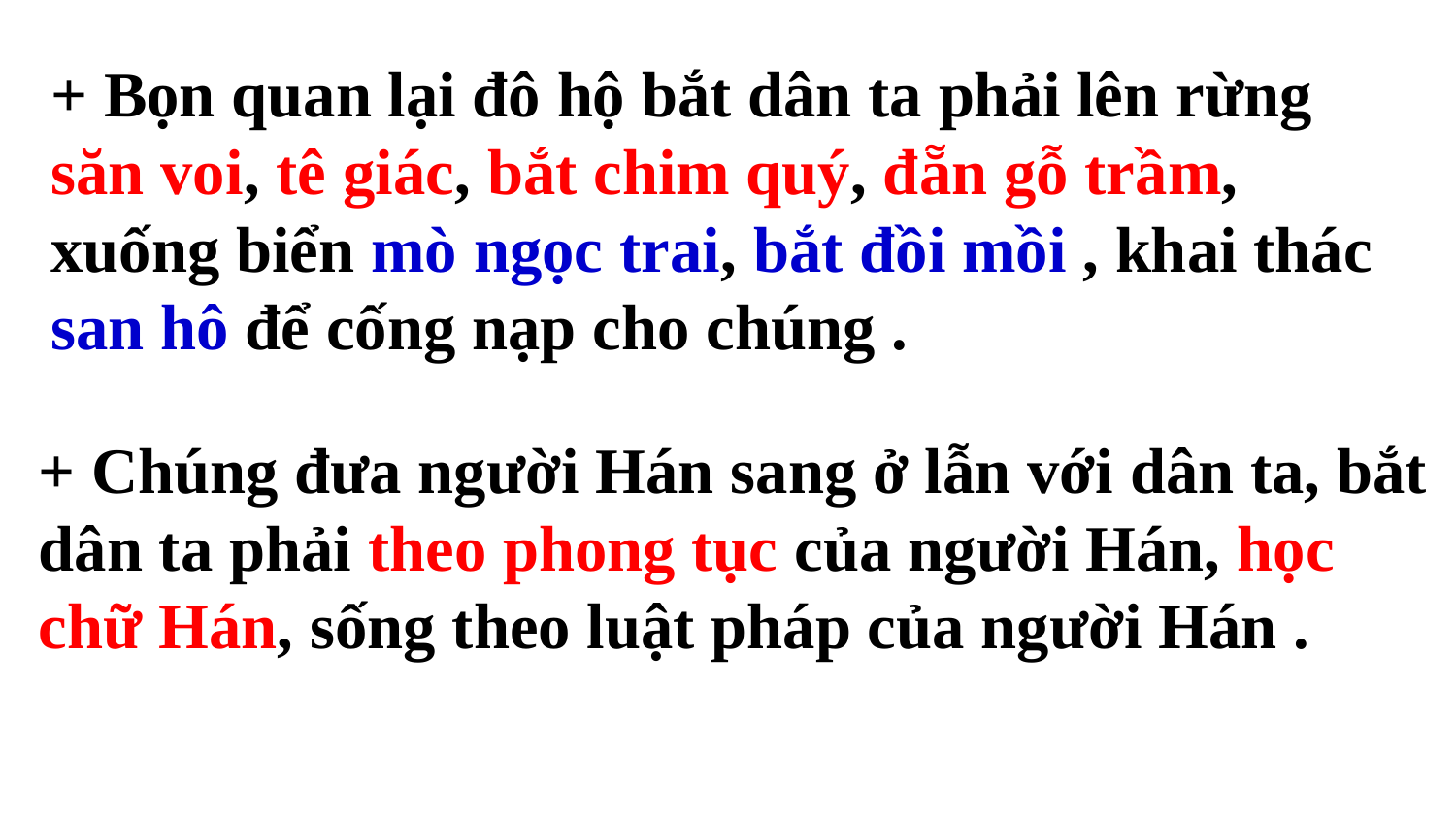

+ Bọn quan lại đô hộ bắt dân ta phải lên rừng săn voi, tê giác, bắt chim quý, đẵn gỗ trầm, xuống biển mò ngọc trai, bắt đồi mồi , khai thác san hô để cống nạp cho chúng .
+ Chúng đưa người Hán sang ở lẫn với dân ta, bắt dân ta phải theo phong tục của người Hán, học chữ Hán, sống theo luật pháp của người Hán .